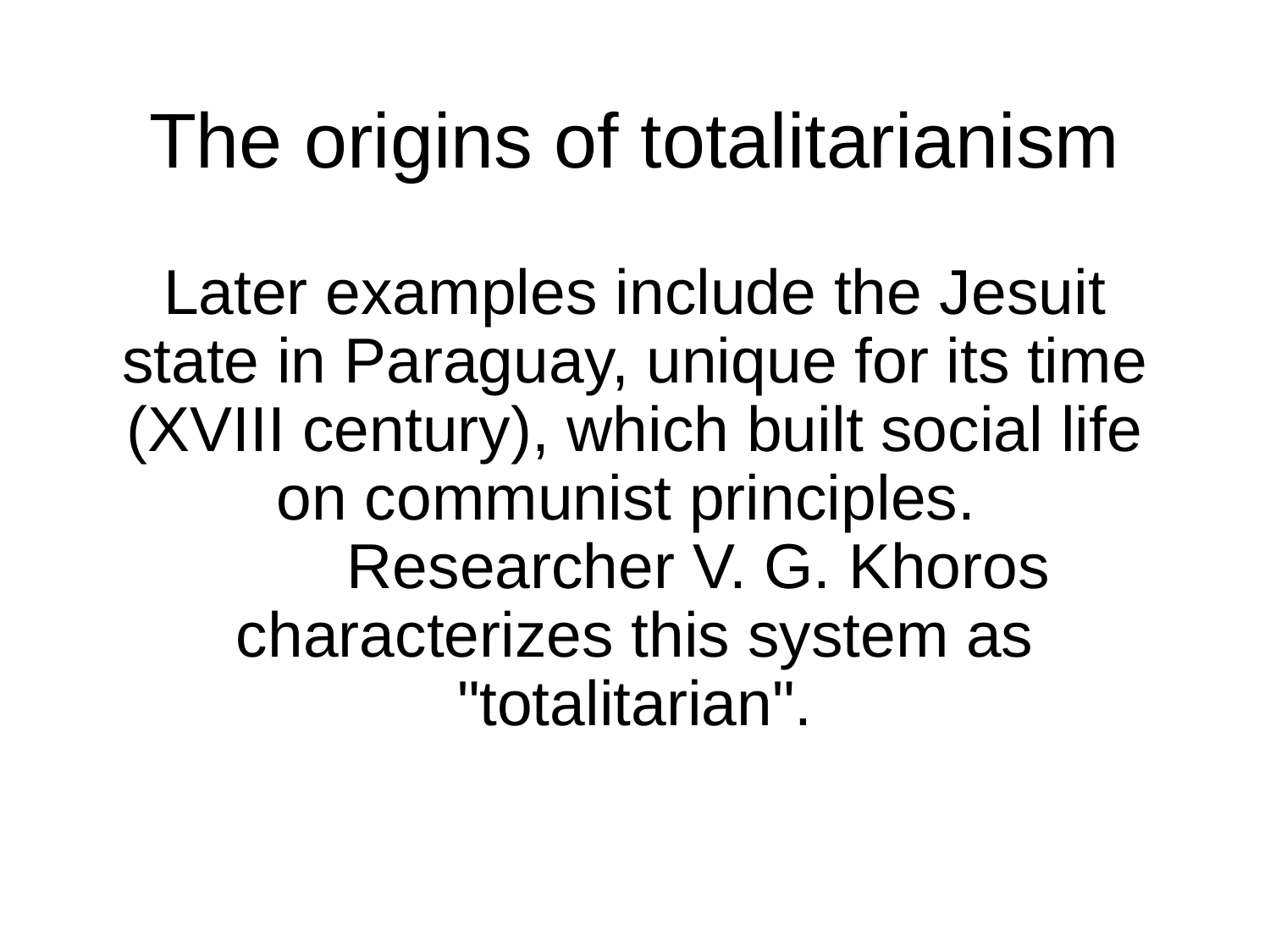

# The origins of totalitarianism
Later examples include the Jesuit state in Paraguay, unique for its time (XVIII century), which built social life on communist principles.
	Researcher V. G. Khoros characterizes this system as "totalitarian".